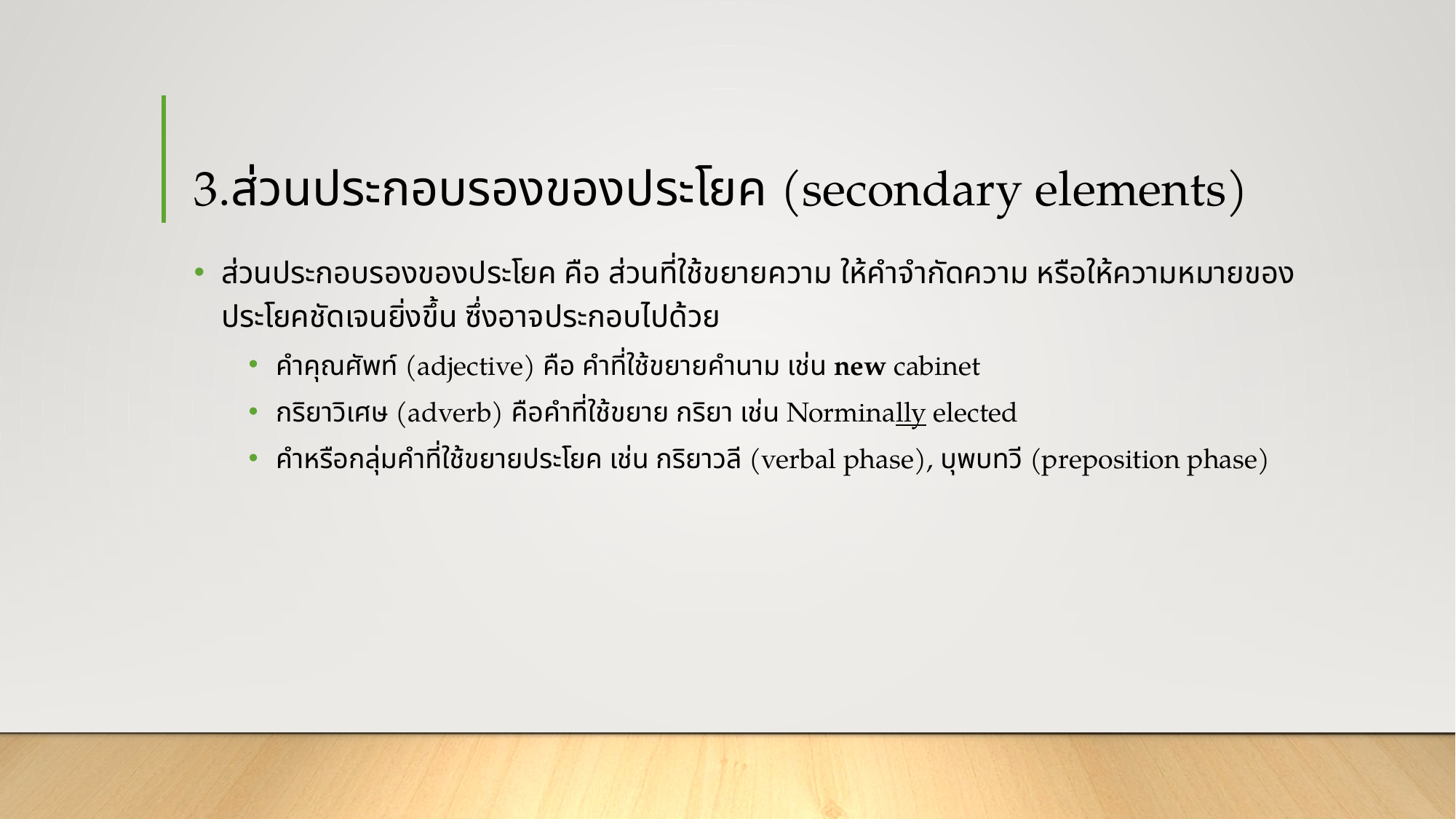

# 3.ส่วนประกอบรองของประโยค (secondary elements)
ส่วนประกอบรองของประโยค คือ ส่วนที่ใช้ขยายความ ให้คำจำกัดความ หรือให้ความหมายของประโยคชัดเจนยิ่งขึ้น ซึ่งอาจประกอบไปด้วย
คำคุณศัพท์ (adjective) คือ คำที่ใช้ขยายคำนาม เช่น new cabinet
กริยาวิเศษ (adverb) คือคำที่ใช้ขยาย กริยา เช่น Norminally elected
คำหรือกลุ่มคำที่ใช้ขยายประโยค เช่น กริยาวลี (verbal phase), บุพบทวี (preposition phase)